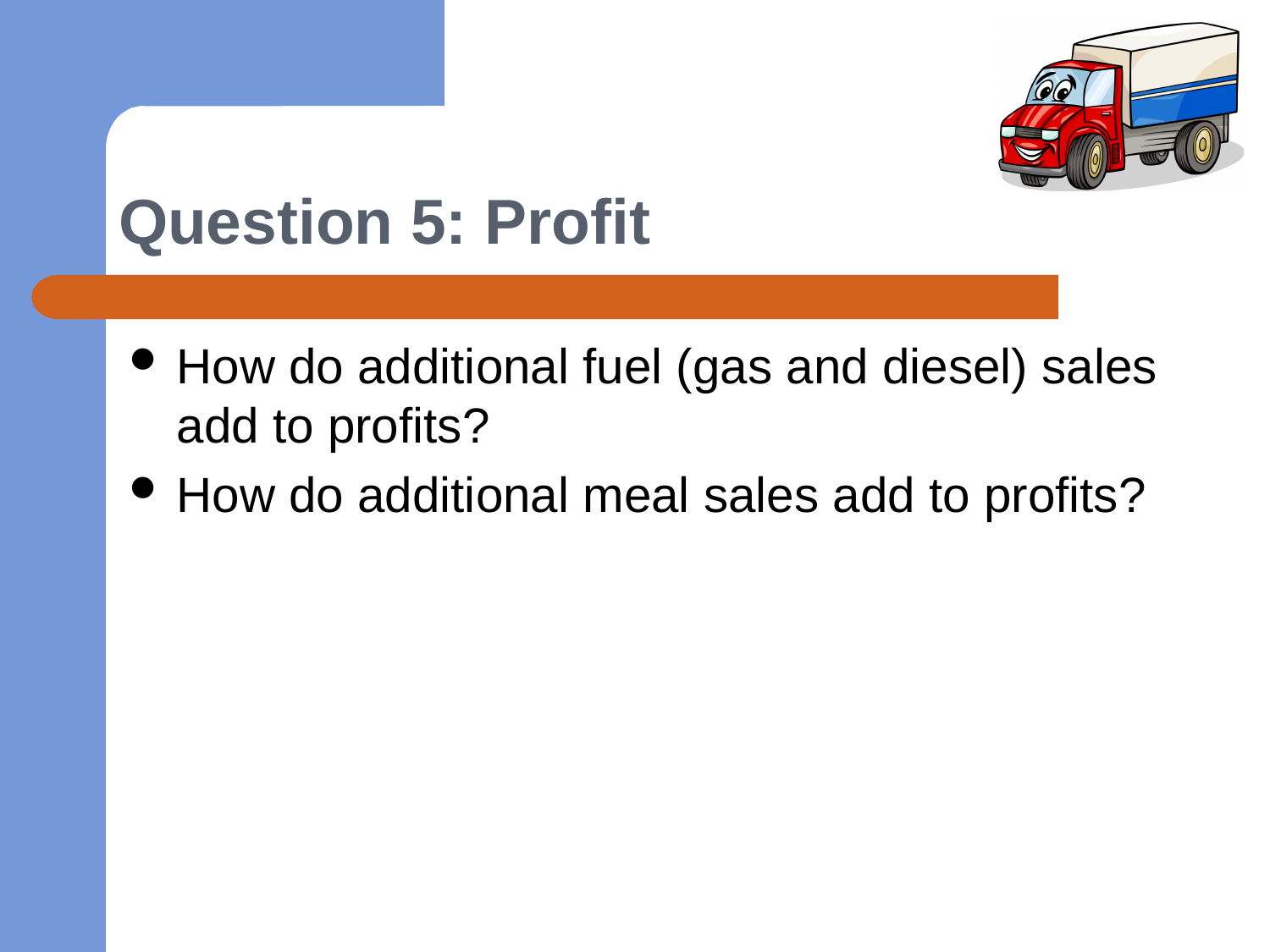

# Question 5: Profit
How do additional fuel (gas and diesel) sales add to profits?
How do additional meal sales add to profits?